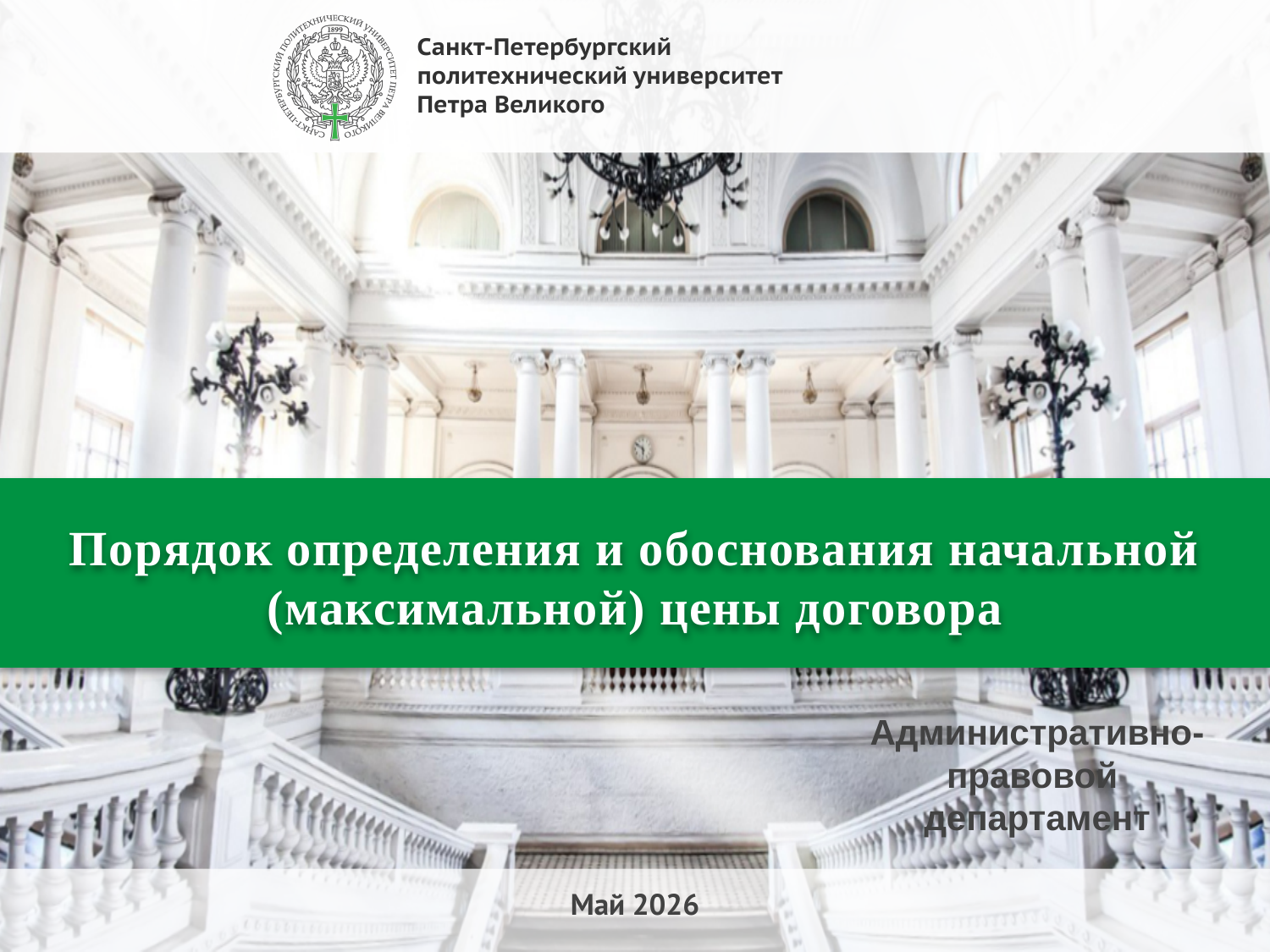

# Порядок определения и обоснования начальной (максимальной) цены договора
Административно-
правовой
департамент
Май 2026